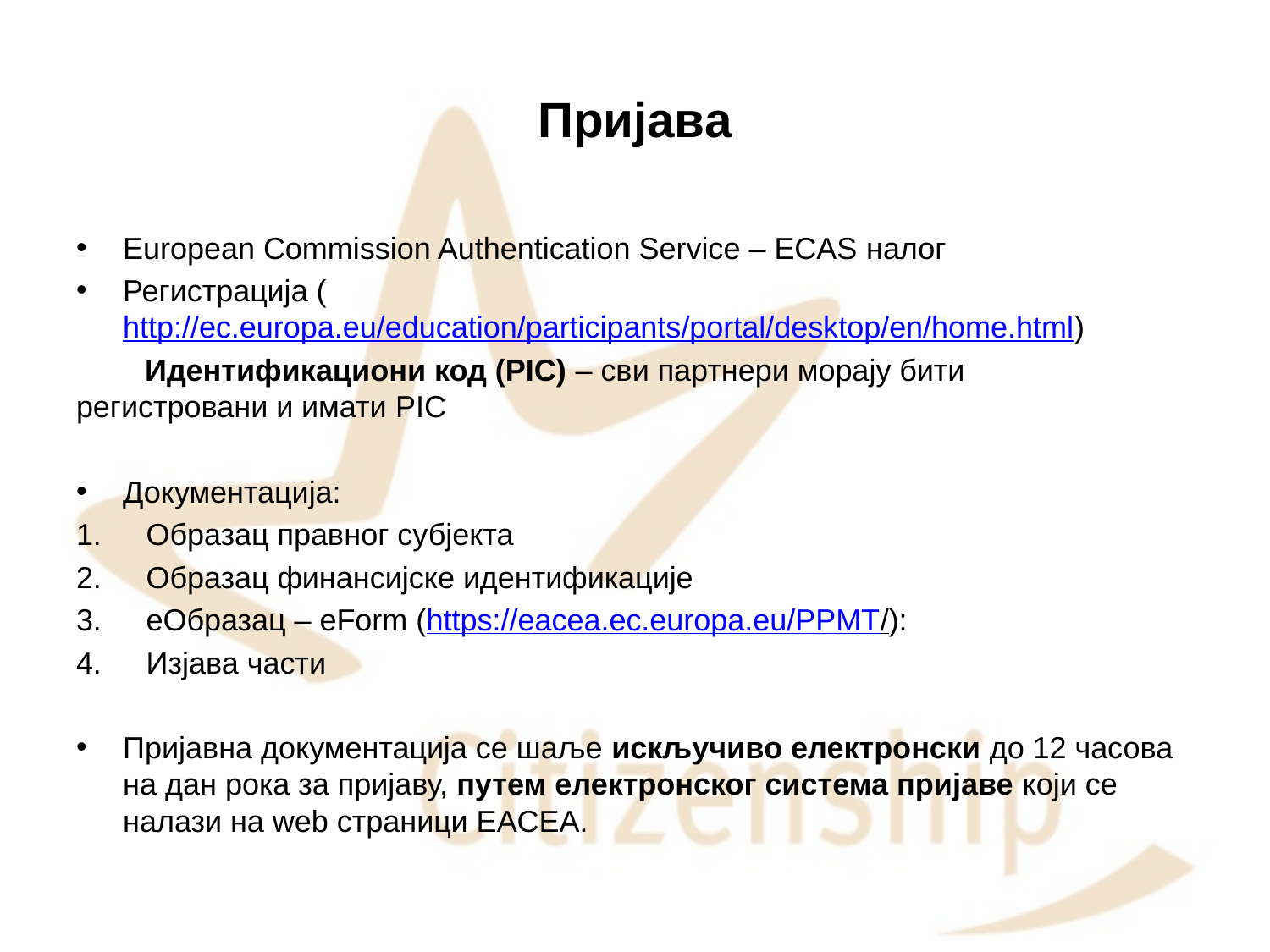

# Пријава
European Commission Authentication Service – ECAS налог
Регистрација (http://ec.europa.eu/education/participants/portal/desktop/en/home.html)
	Идентификациони код (PIC) – сви партнери морају бити 	регистровани и имати PIC

Документација:
Образац правног субјекта
Образац финансијске идентификације
еОбразац – eForm (https://eacea.ec.europa.eu/PPMT/):
Изјава части

Пријавна документација се шаље искључиво електронски до 12 часова на дан рока за пријаву, путем електронског система пријаве који се налази на web страници EACEА.